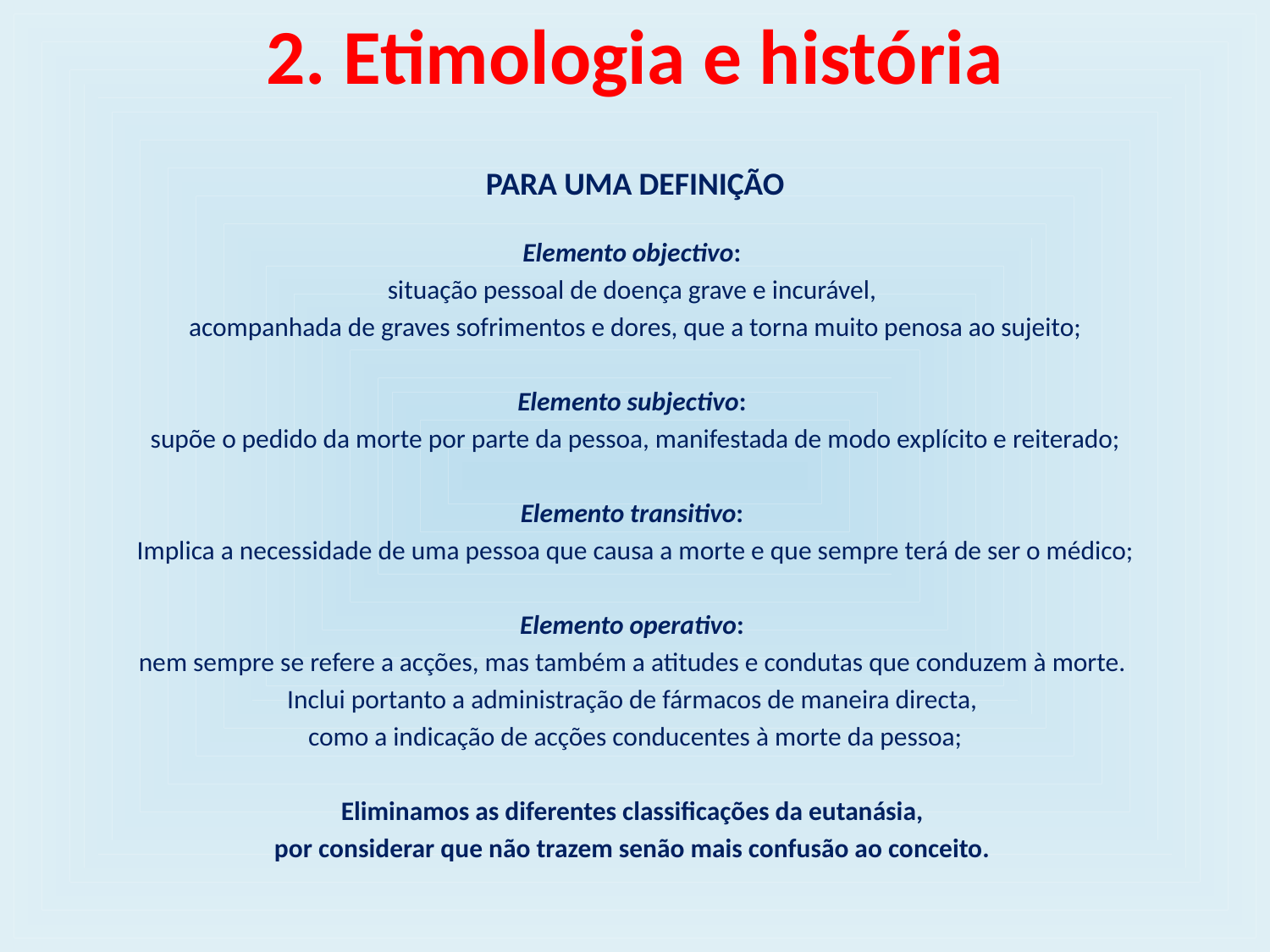

# 2. Etimologia e história

PARA UMA DEFINIÇÃO

Elemento objectivo:
situação pessoal de doença grave e incurável,
acompanhada de graves sofrimentos e dores, que a torna muito penosa ao sujeito;

Elemento subjectivo:
supõe o pedido da morte por parte da pessoa, manifestada de modo explícito e reiterado;

Elemento transitivo:
Implica a necessidade de uma pessoa que causa a morte e que sempre terá de ser o médico;

Elemento operativo:
nem sempre se refere a acções, mas também a atitudes e condutas que conduzem à morte.
Inclui portanto a administração de fármacos de maneira directa,
como a indicação de acções conducentes à morte da pessoa;

Eliminamos as diferentes classificações da eutanásia,
por considerar que não trazem senão mais confusão ao conceito.